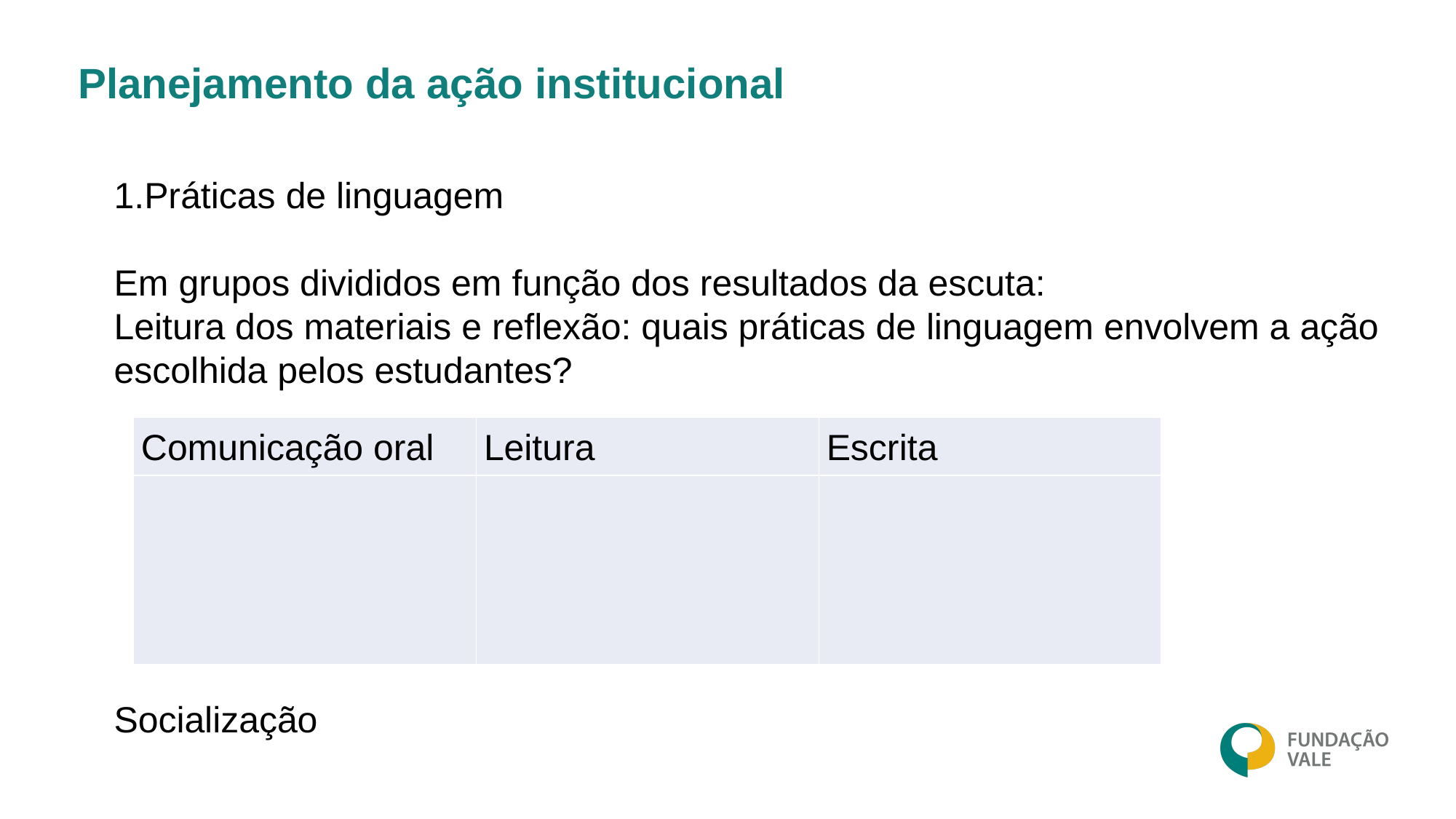

# Planejamento da ação institucional

Práticas de linguagem

Em grupos divididos em função dos resultados da escuta:
Leitura dos materiais e reflexão: quais práticas de linguagem envolvem a ação escolhida pelos estudantes?

Socialização

| Comunicação oral | Leitura | Escrita |
| --- | --- | --- |
|  |  |  |